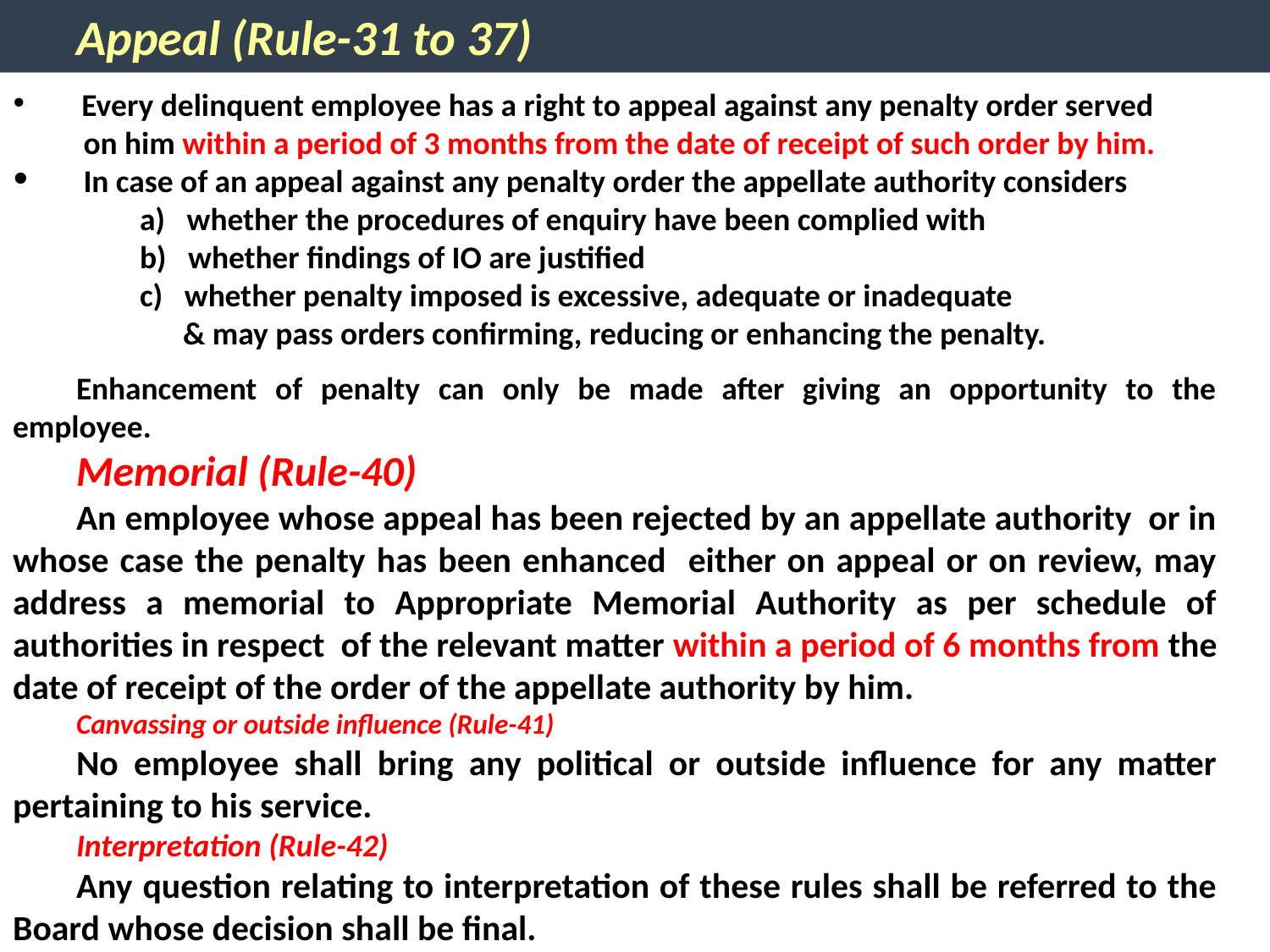

Appeal (Rule-31 to 37)
 Every delinquent employee has a right to appeal against any penalty order served
 on him within a period of 3 months from the date of receipt of such order by him.
 In case of an appeal against any penalty order the appellate authority considers
	a)   whether the procedures of enquiry have been complied with
	b)   whether findings of IO are justified
	c)   whether penalty imposed is excessive, adequate or inadequate
	      & may pass orders confirming, reducing or enhancing the penalty.

Enhancement of penalty can only be made after giving an opportunity to the employee.
Memorial (Rule-40)
An employee whose appeal has been rejected by an appellate authority  or in whose case the penalty has been enhanced  either on appeal or on review, may address a memorial to Appropriate Memorial Authority as per schedule of authorities in respect  of the relevant matter within a period of 6 months from the date of receipt of the order of the appellate authority by him.
Canvassing or outside influence (Rule-41)
No employee shall bring any political or outside influence for any matter pertaining to his service.
Interpretation (Rule-42)
Any question relating to interpretation of these rules shall be referred to the Board whose decision shall be final.